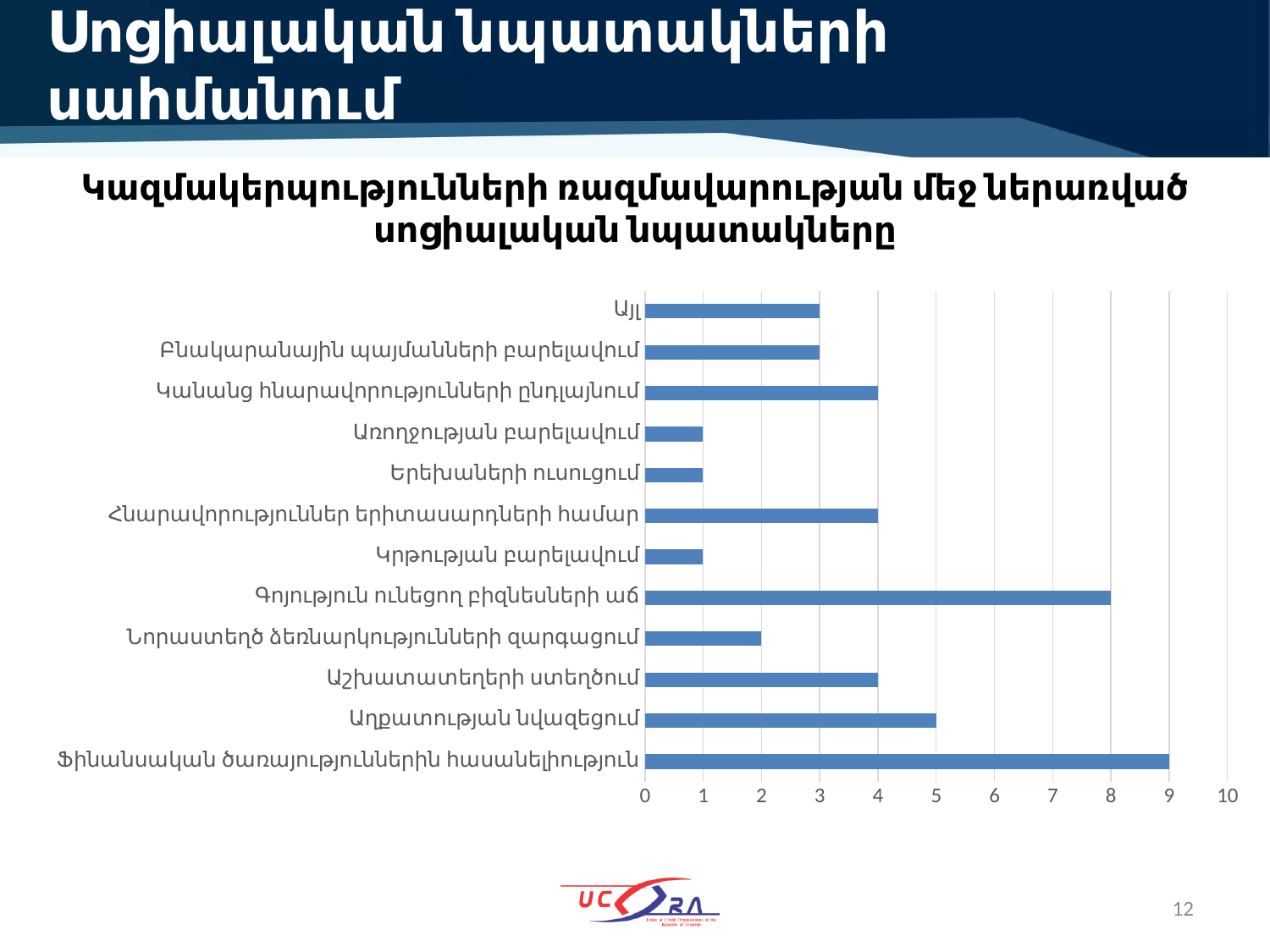

# Սոցիալական նպատակների սահմանում
Կազմակերպությունների ռազմավարության մեջ ներառված սոցիալական նպատակները

### Chart

| Category |  |
|---|---|
| Ֆինանսական ծառայություններին հասանելիություն | 9.0 |
| Աղքատության նվազեցում | 5.0 |
| Աշխատատեղերի ստեղծում | 4.0 |
| Նորաստեղծ ձեռնարկությունների զարգացում | 2.0 |
| Գոյություն ունեցող բիզնեսների աճ | 8.0 |
| Կրթության բարելավում | 1.0 |
| Հնարավորություններ երիտասարդների համար | 4.0 |
| Երեխաների ուսուցում | 1.0 |
| Առողջության բարելավում | 1.0 |
| Կանանց հնարավորությունների ընդլայնում | 4.0 |
| Բնակարանային պայմանների բարելավում | 3.0 |
| Այլ | 3.0 |
12